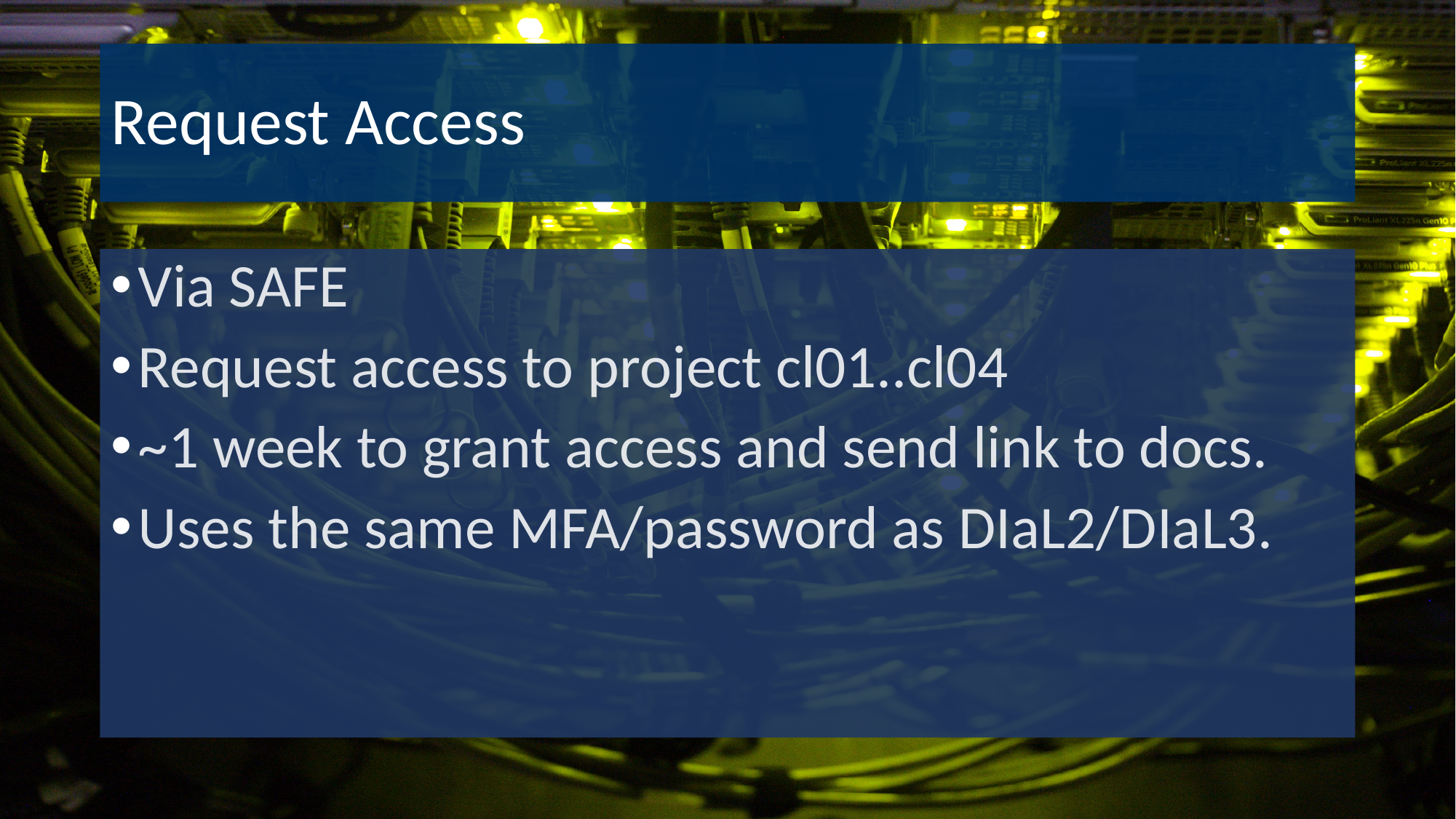

# Request Access
Via SAFE
Request access to project cl01..cl04
~1 week to grant access and send link to docs.
Uses the same MFA/password as DIaL2/DIaL3.